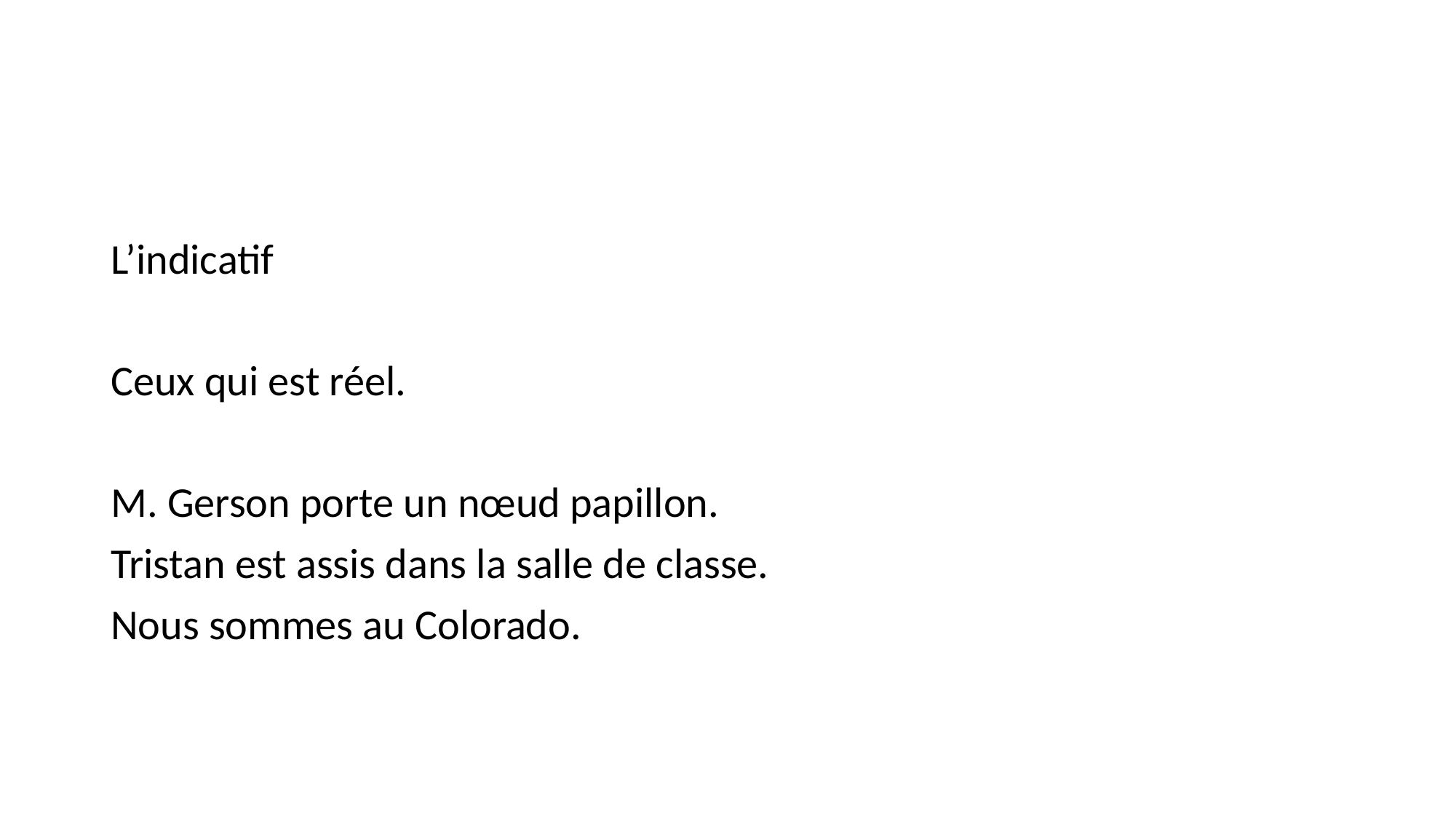

#

L’indicatif

Ceux qui est réel.

M. Gerson porte un nœud papillon.
Tristan est assis dans la salle de classe.
Nous sommes au Colorado.